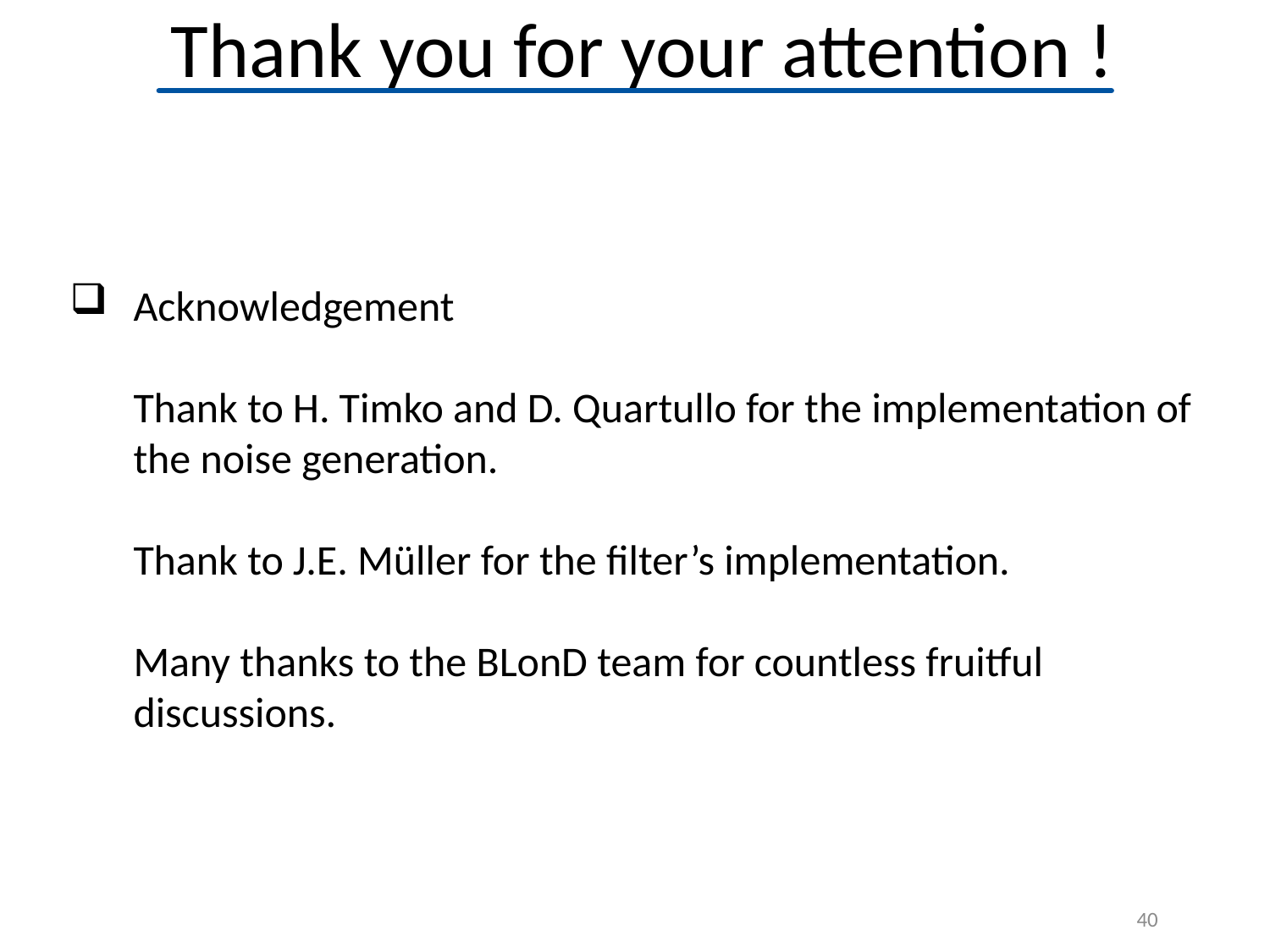

# Thank you for your attention !
Acknowledgement

Thank to H. Timko and D. Quartullo for the implementation of the noise generation.

Thank to J.E. Müller for the filter’s implementation.

Many thanks to the BLonD team for countless fruitful discussions.
40